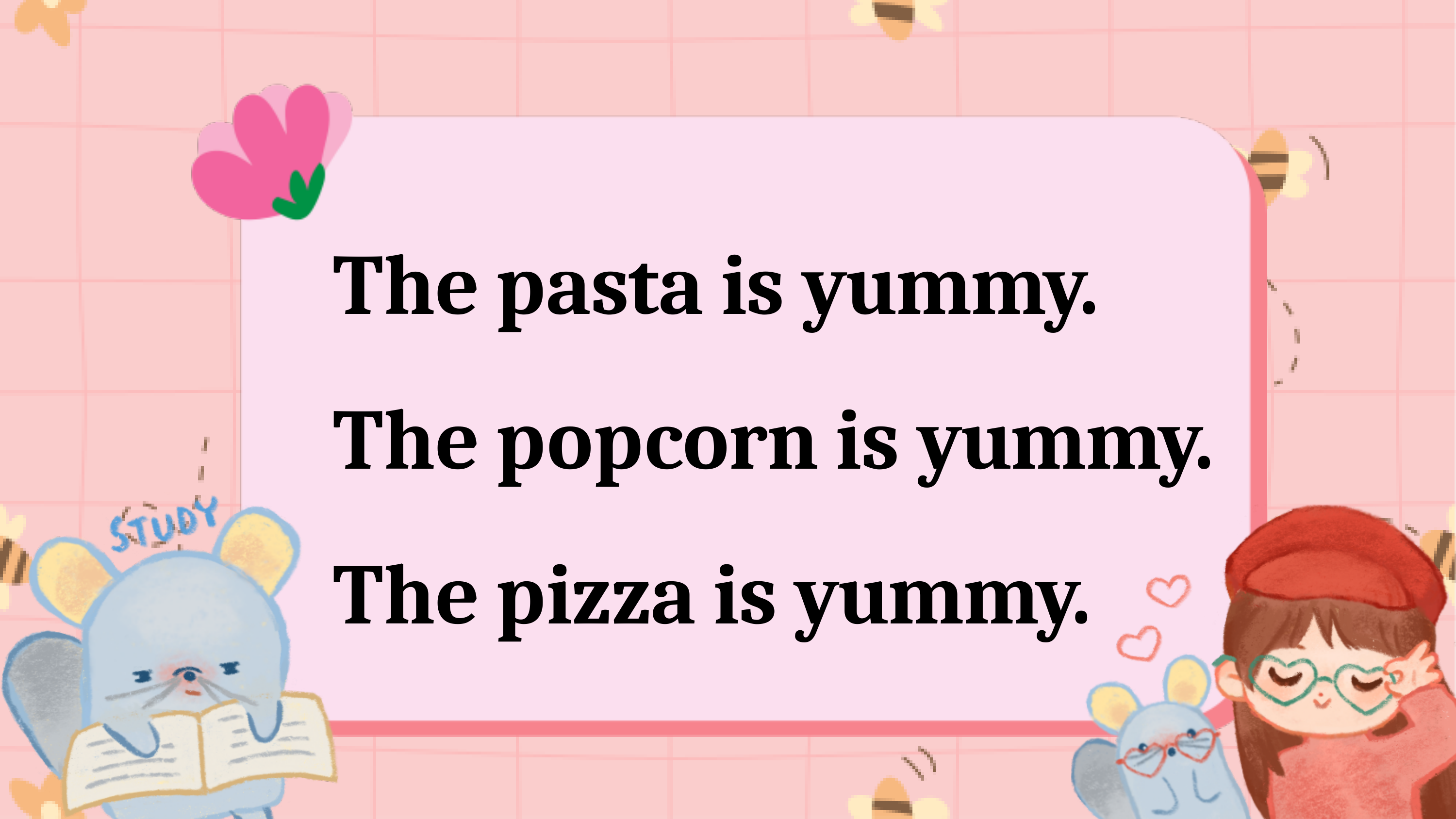

The pasta is yummy.
The popcorn is yummy.
The pizza is yummy.